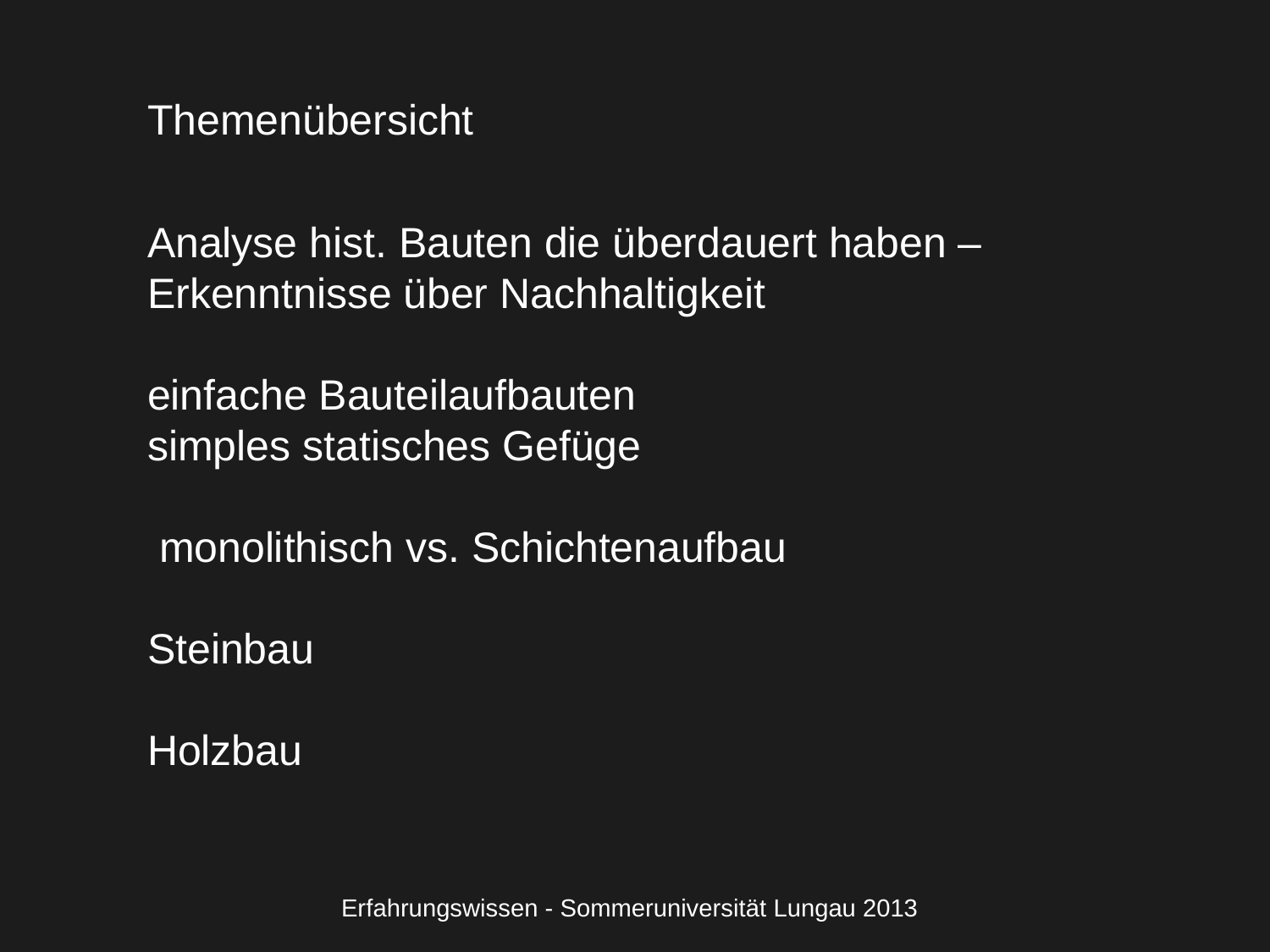

Themenübersicht

Analyse hist. Bauten die überdauert haben – Erkenntnisse über Nachhaltigkeit

einfache Bauteilaufbauten
simples statisches Gefüge

 monolithisch vs. Schichtenaufbau

Steinbau

Holzbau
Erfahrungswissen - Sommeruniversität Lungau 2013